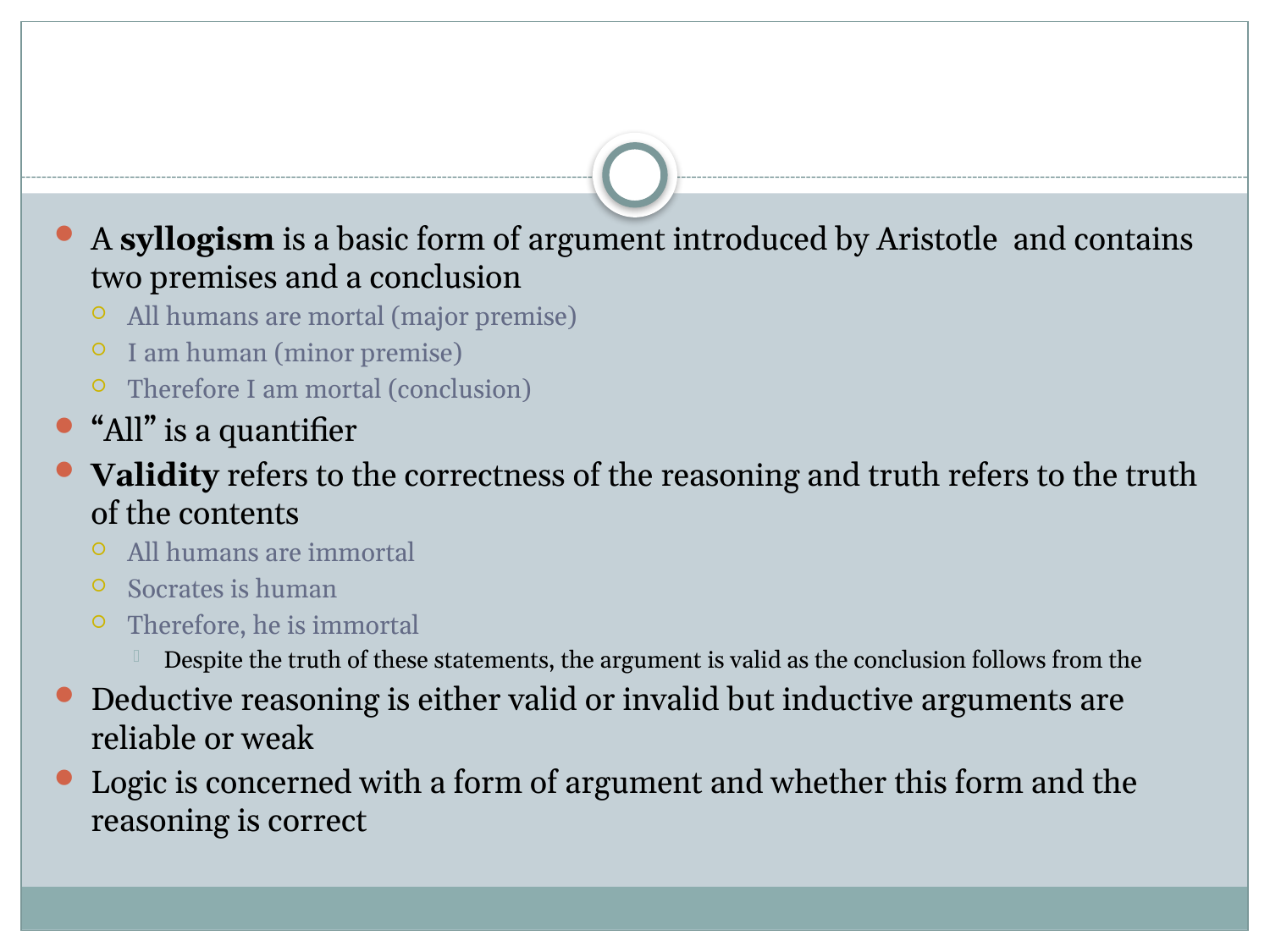

#
A syllogism is a basic form of argument introduced by Aristotle  and contains two premises and a conclusion
All humans are mortal (major premise)
I am human (minor premise)
Therefore I am mortal (conclusion)
“All” is a quantifier
Validity refers to the correctness of the reasoning and truth refers to the truth of the contents
All humans are immortal
Socrates is human
Therefore, he is immortal
Despite the truth of these statements, the argument is valid as the conclusion follows from the
Deductive reasoning is either valid or invalid but inductive arguments are reliable or weak
Logic is concerned with a form of argument and whether this form and the reasoning is correct